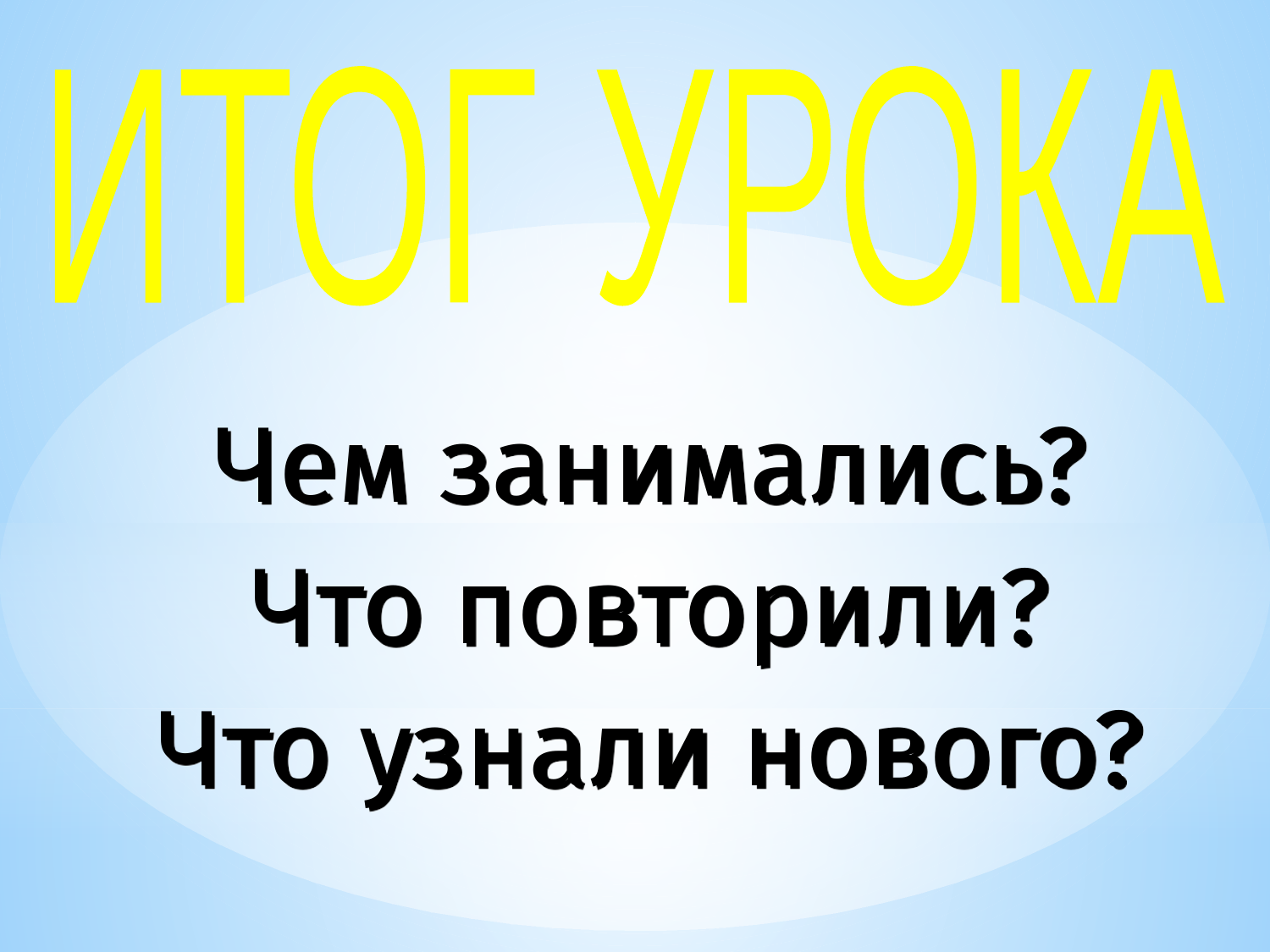

ИТОГ УРОКА
Чем занимались?
Что повторили?
Что узнали нового?